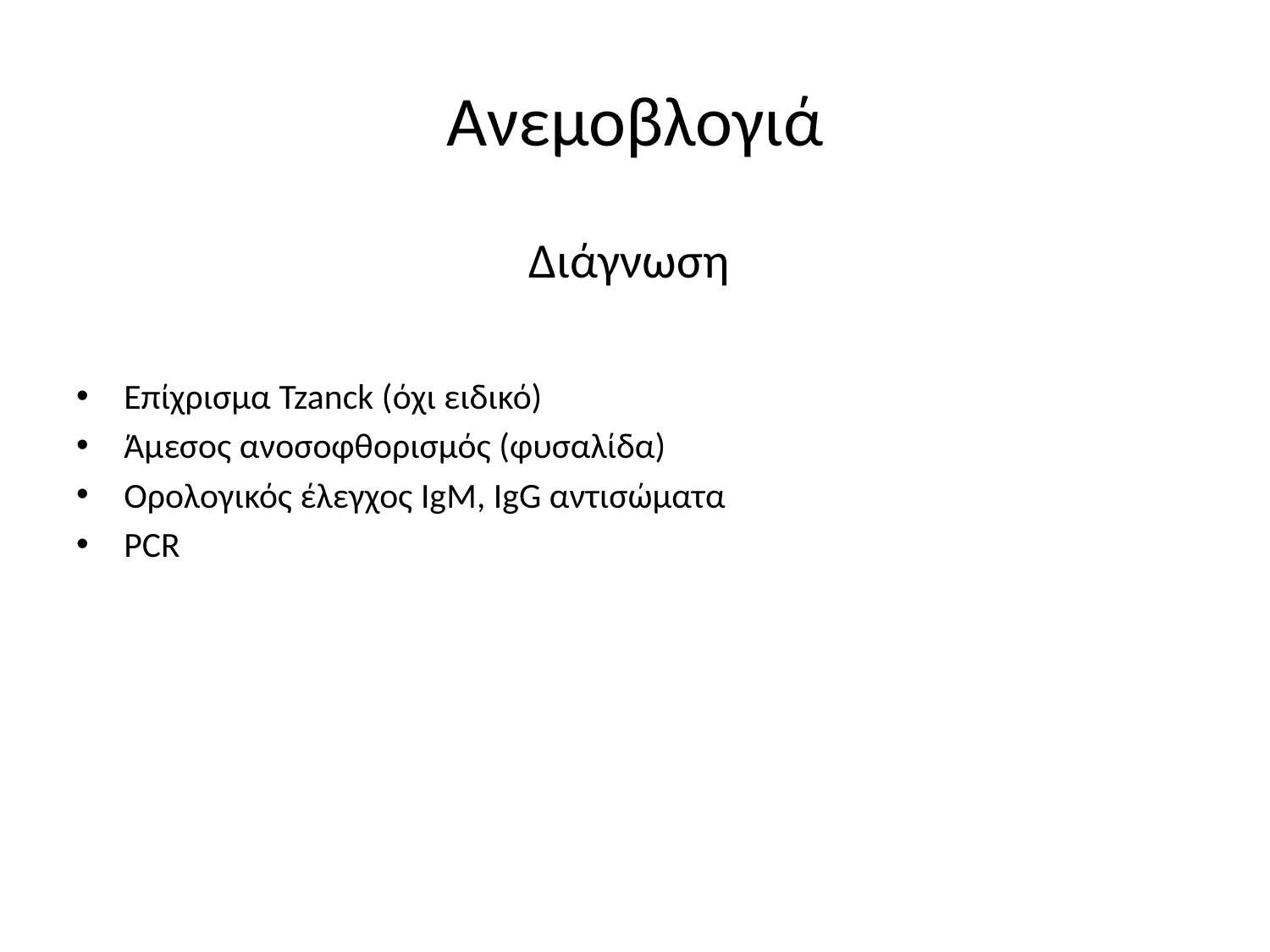

# Ανεμοβλογιά
Διάγνωση

Επίχρισμα Tzanck (όχι ειδικό)
Άμεσος ανοσοφθορισμός (φυσαλίδα)
Ορολογικός έλεγχος IgM, IgG αντισώματα
PCR